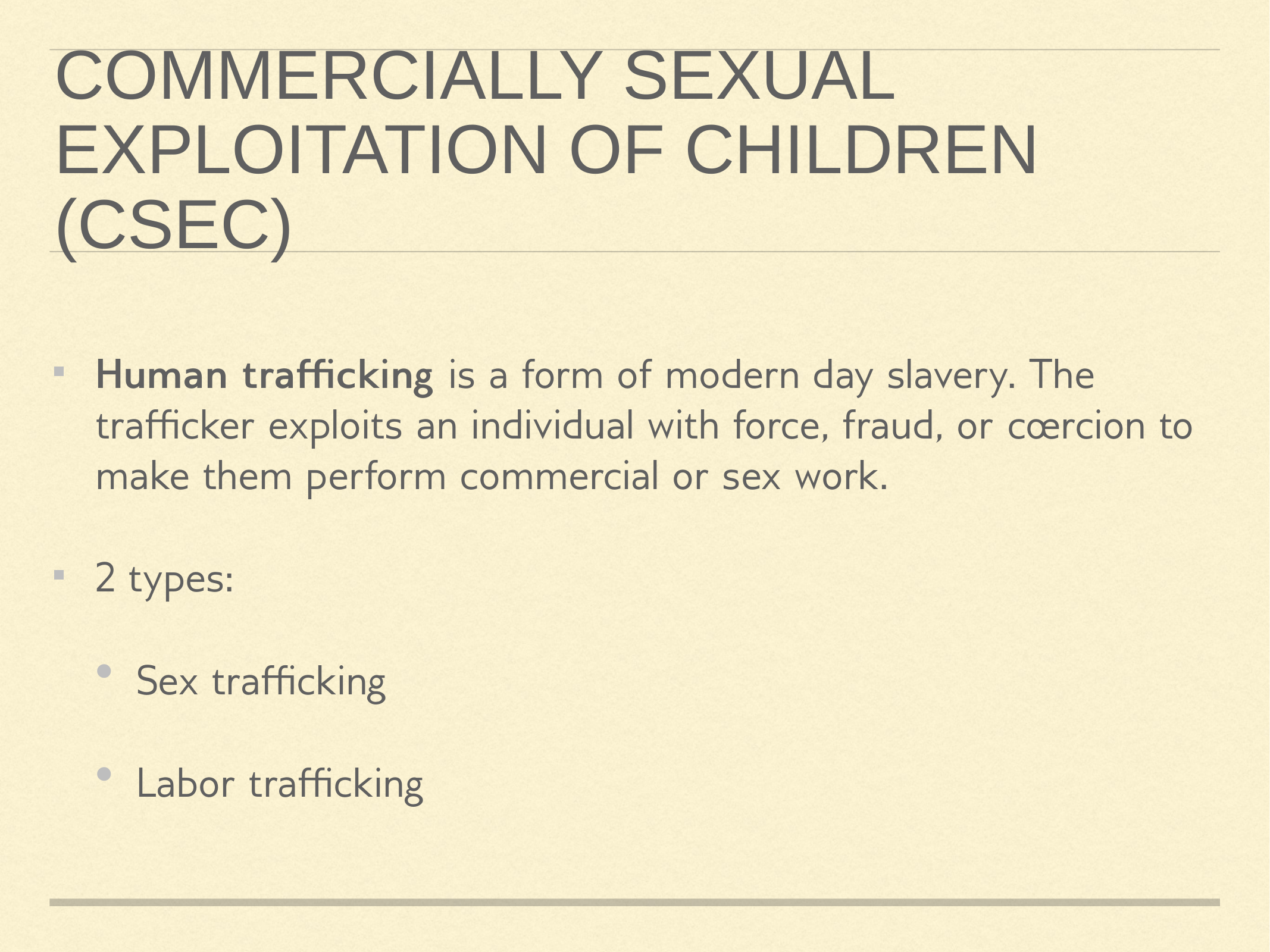

# Commercially sexual exploitation of children (CSEC)
Human trafficking is a form of modern day slavery. The trafficker exploits an individual with force, fraud, or coercion to make them perform commercial or sex work.
2 types:
Sex trafficking
Labor trafficking